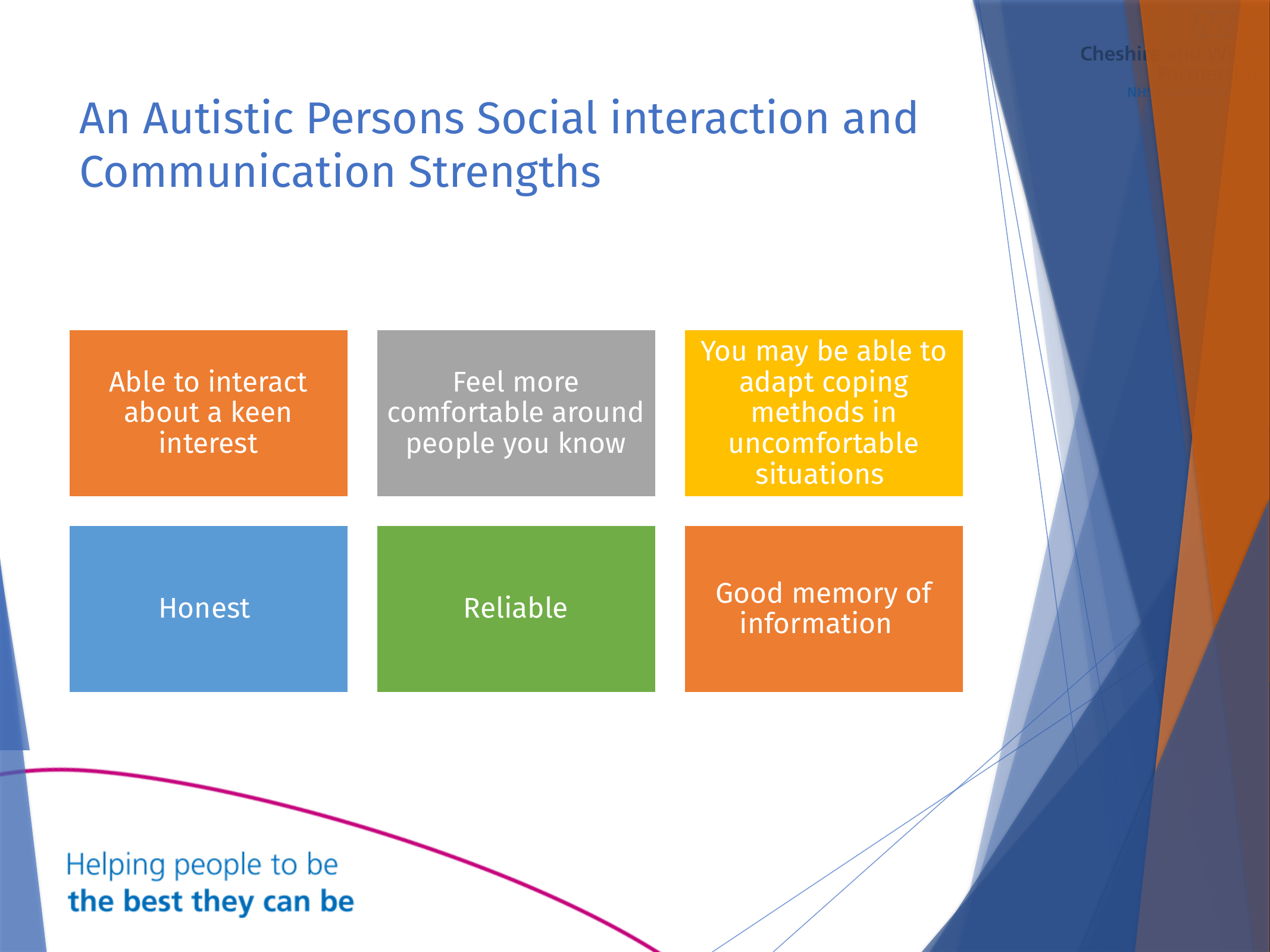

# An Autistic Persons Social interaction and Communication Strengths
Able to interact about a keen interest
Feel more comfortable around people you know
You may be able to adapt coping methods in uncomfortable situations
Honest
Reliable
Good memory of information